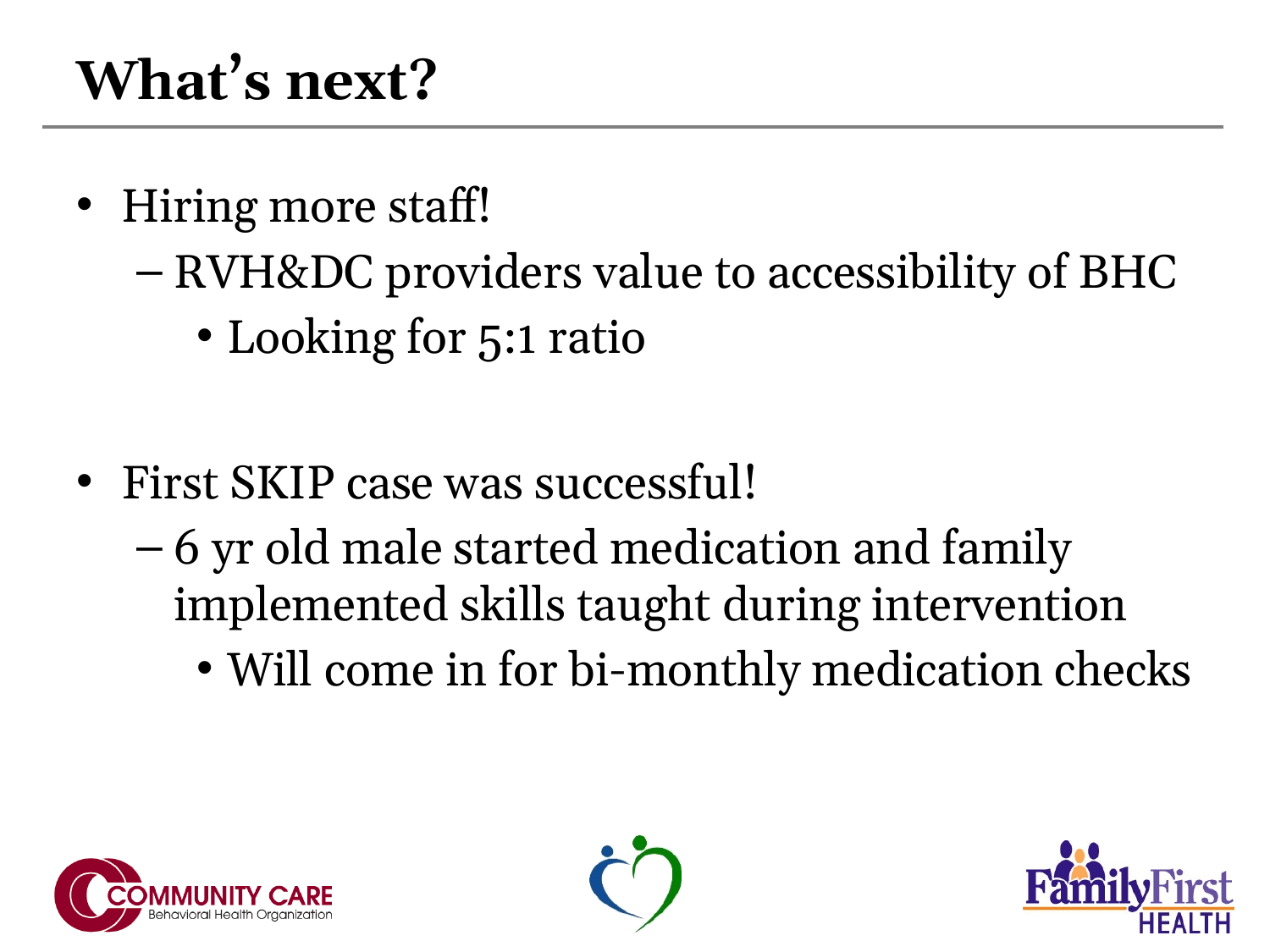

# What’s next?
Hiring more staff!
RVH&DC providers value to accessibility of BHC
Looking for 5:1 ratio

First SKIP case was successful!
6 yr old male started medication and family implemented skills taught during intervention
Will come in for bi-monthly medication checks